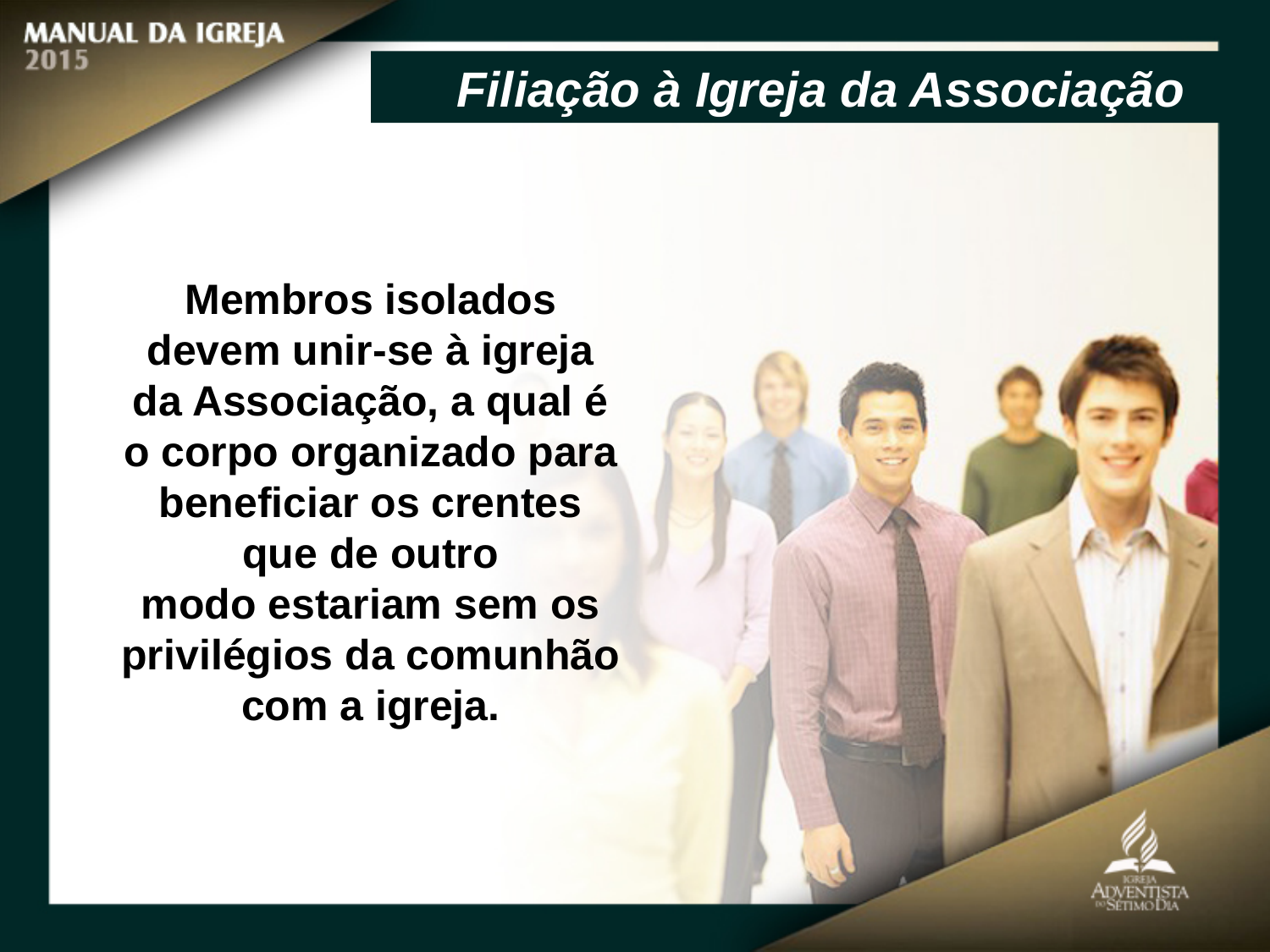

Filiação à Igreja da Associação
Membros isolados devem unir-se à igreja
da Associação, a qual é o corpo organizado para beneficiar os crentes que de outro
modo estariam sem os privilégios da comunhão com a igreja.